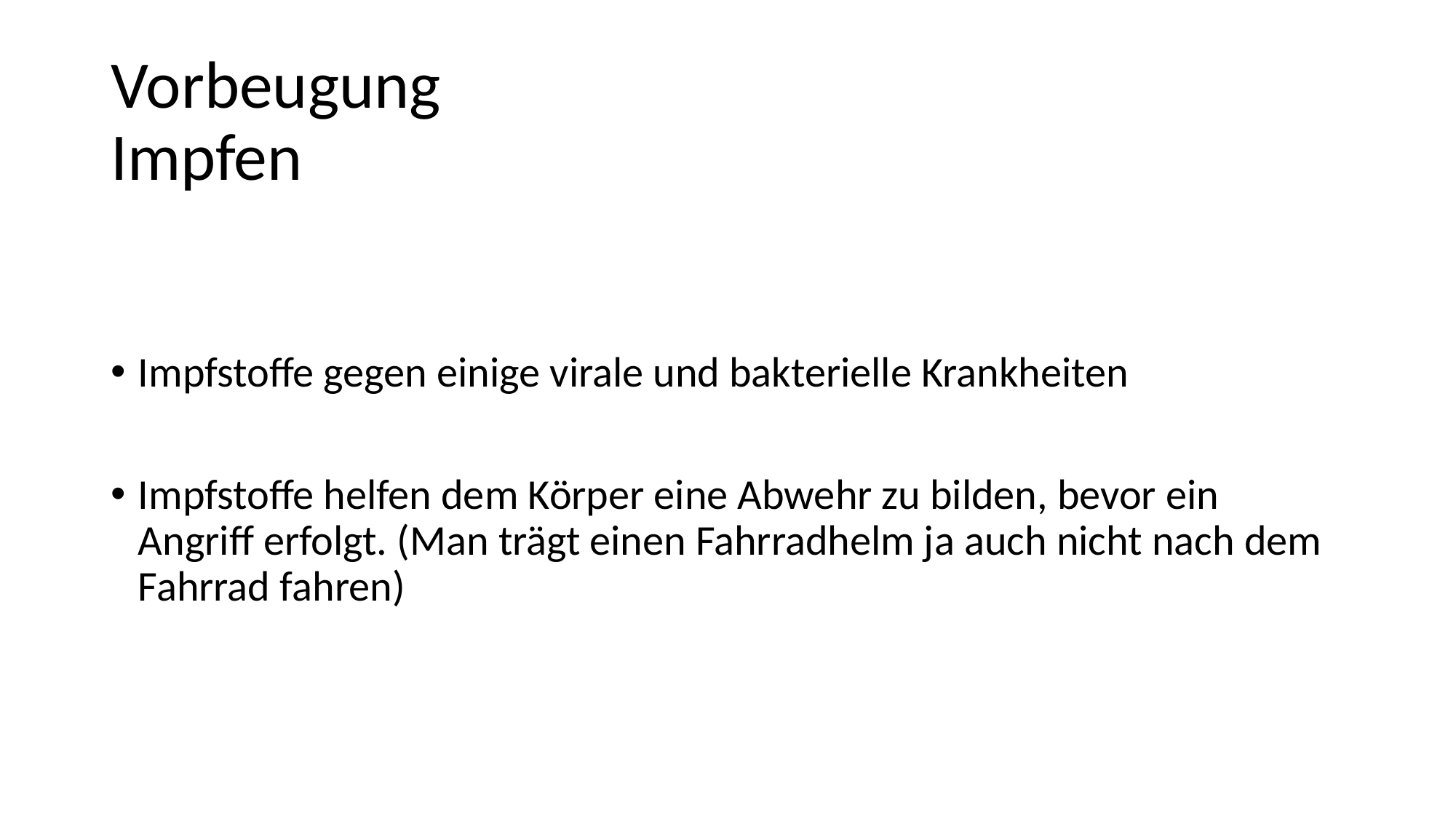

# Vorbeugung Impfen

Impfstoffe gegen einige virale und bakterielle Krankheiten

Impfstoffe helfen dem Körper eine Abwehr zu bilden, bevor ein Angriff erfolgt. (Man trägt einen Fahrradhelm ja auch nicht nach dem Fahrrad fahren)